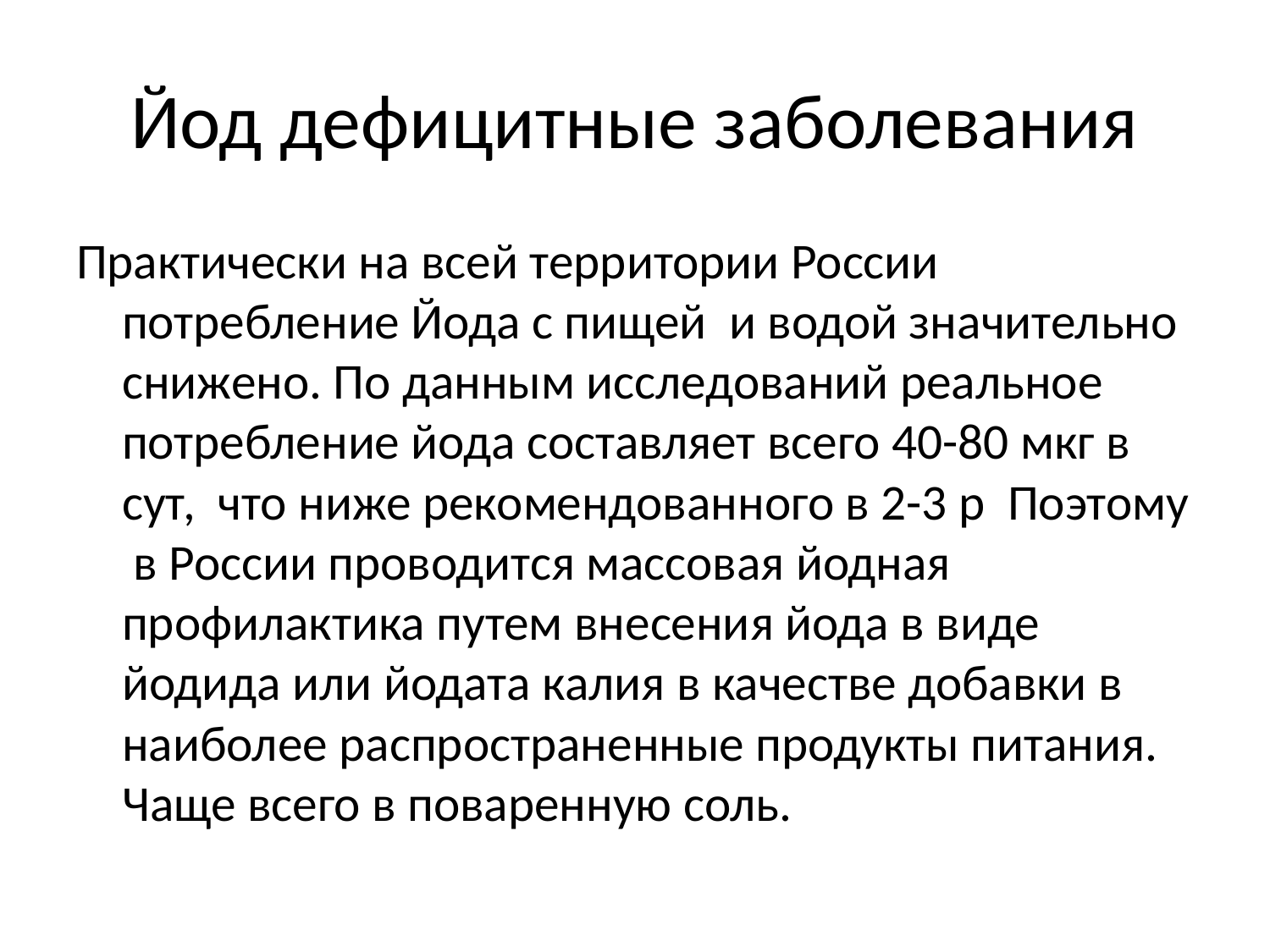

# Йод дефицитные заболевания
Практически на всей территории России потребление Йода с пищей  и водой значительно снижено. По данным исследований реальное потребление йода составляет всего 40-80 мкг в сут,  что ниже рекомендованного в 2-3 р  Поэтому  в России проводится массовая йодная профилактика путем внесения йода в виде йодида или йодата калия в качестве добавки в наиболее распространенные продукты питания. Чаще всего в поваренную соль.